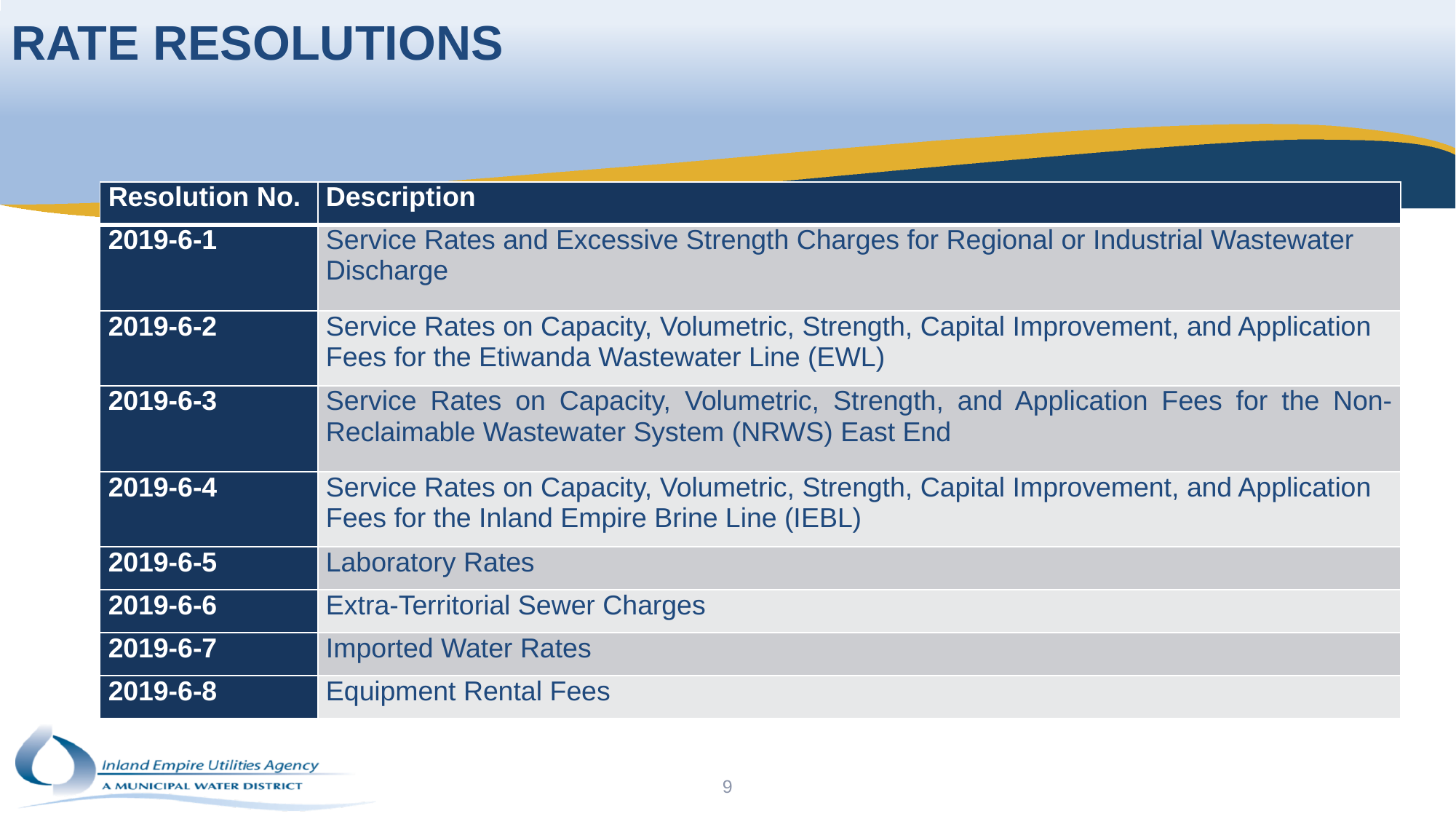

# RATE RESOLUTIONS
| Resolution No. | Description |
| --- | --- |
| 2019-6-1 | Service Rates and Excessive Strength Charges for Regional or Industrial Wastewater Discharge |
| 2019-6-2 | Service Rates on Capacity, Volumetric, Strength, Capital Improvement, and Application Fees for the Etiwanda Wastewater Line (EWL) |
| 2019-6-3 | Service Rates on Capacity, Volumetric, Strength, and Application Fees for the Non-Reclaimable Wastewater System (NRWS) East End |
| 2019-6-4 | Service Rates on Capacity, Volumetric, Strength, Capital Improvement, and Application Fees for the Inland Empire Brine Line (IEBL) |
| 2019-6-5 | Laboratory Rates |
| 2019-6-6 | Extra-Territorial Sewer Charges |
| 2019-6-7 | Imported Water Rates |
| 2019-6-8 | Equipment Rental Fees |
9